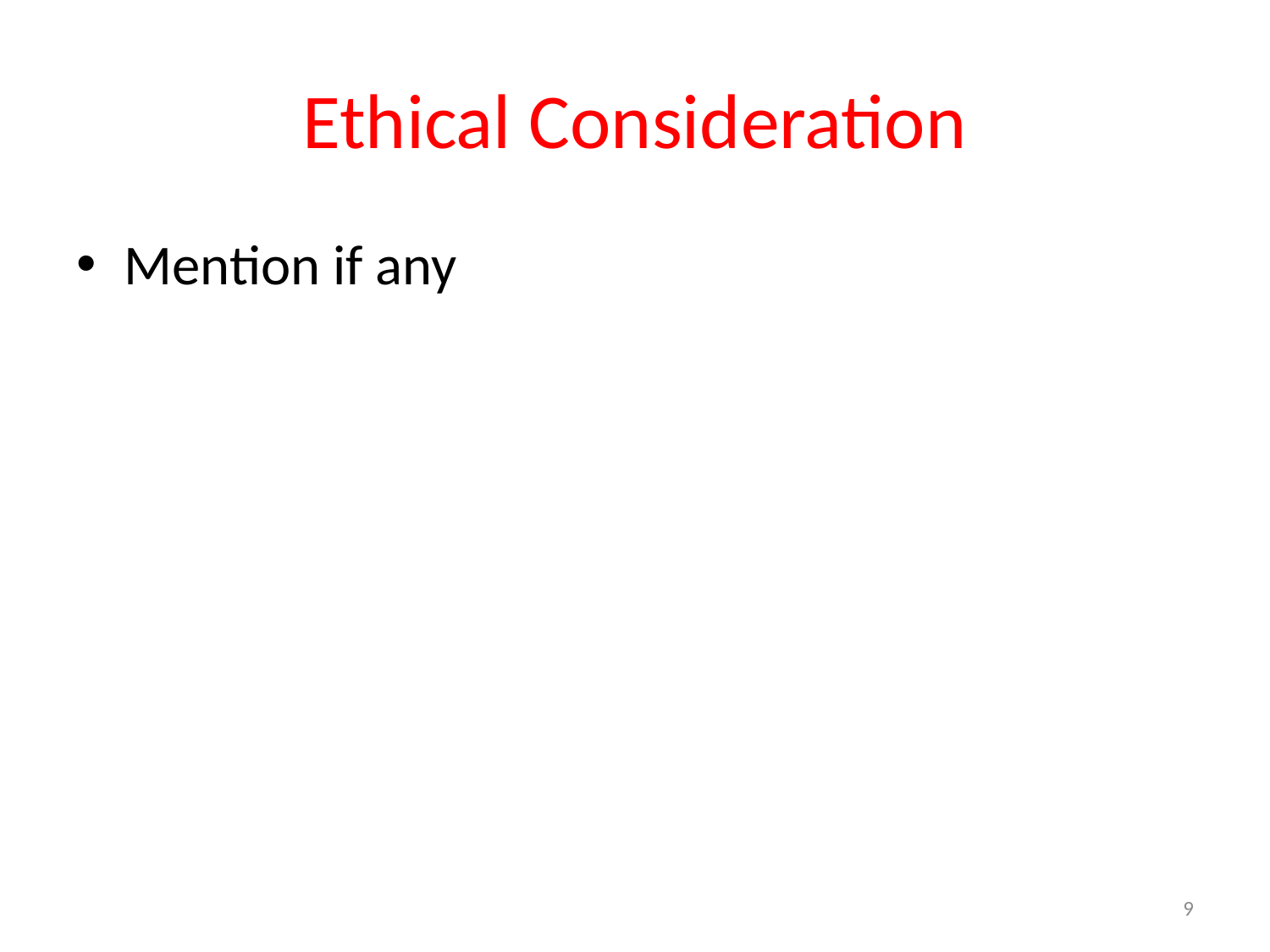

# Ethical Consideration
Mention if any
9